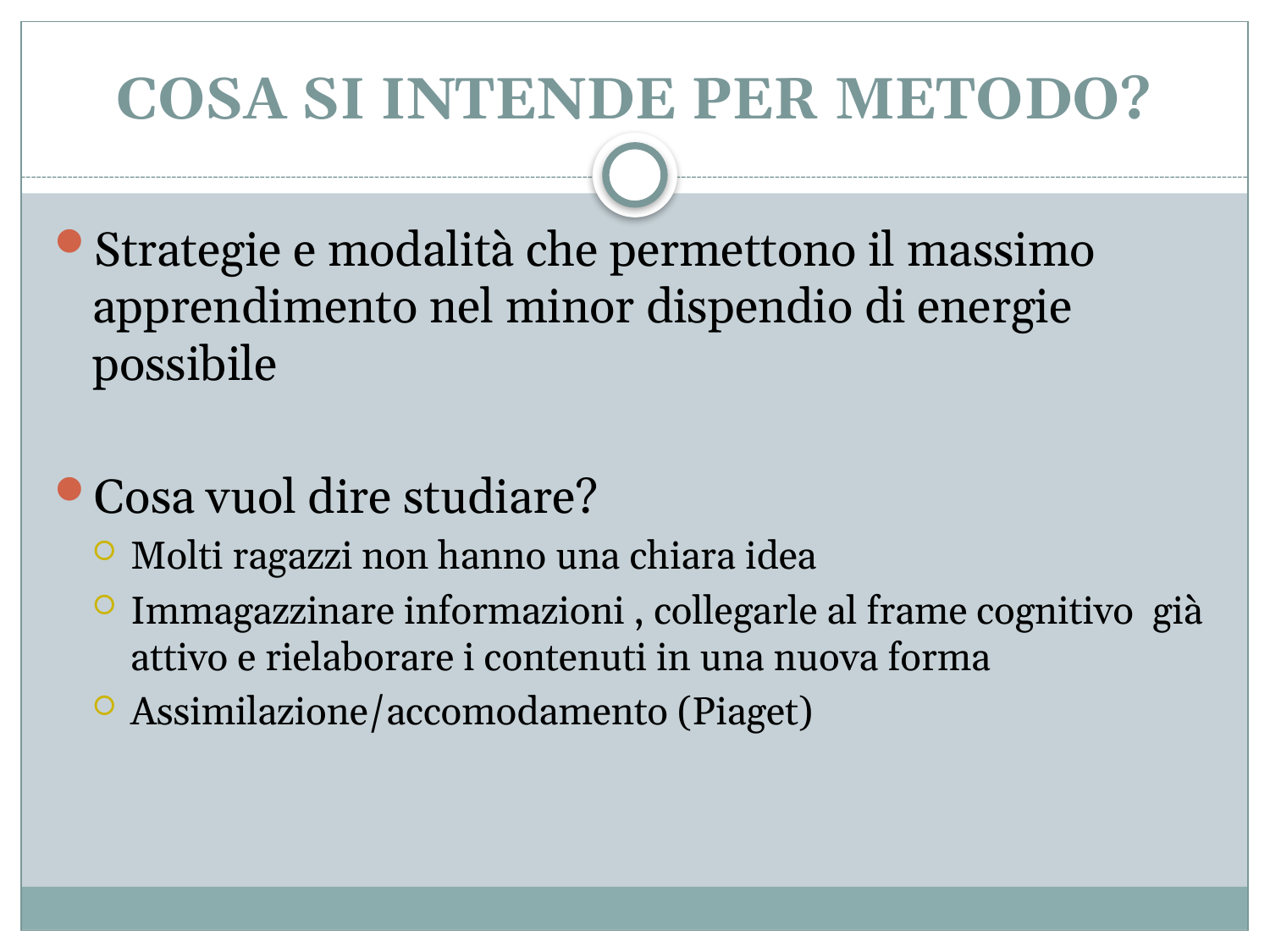

# COSA SI INTENDE PER METODO?
Strategie e modalità che permettono il massimo apprendimento nel minor dispendio di energie possibile

Cosa vuol dire studiare?
Molti ragazzi non hanno una chiara idea
Immagazzinare informazioni , collegarle al frame cognitivo  già attivo e rielaborare i contenuti in una nuova forma
Assimilazione/accomodamento (Piaget)